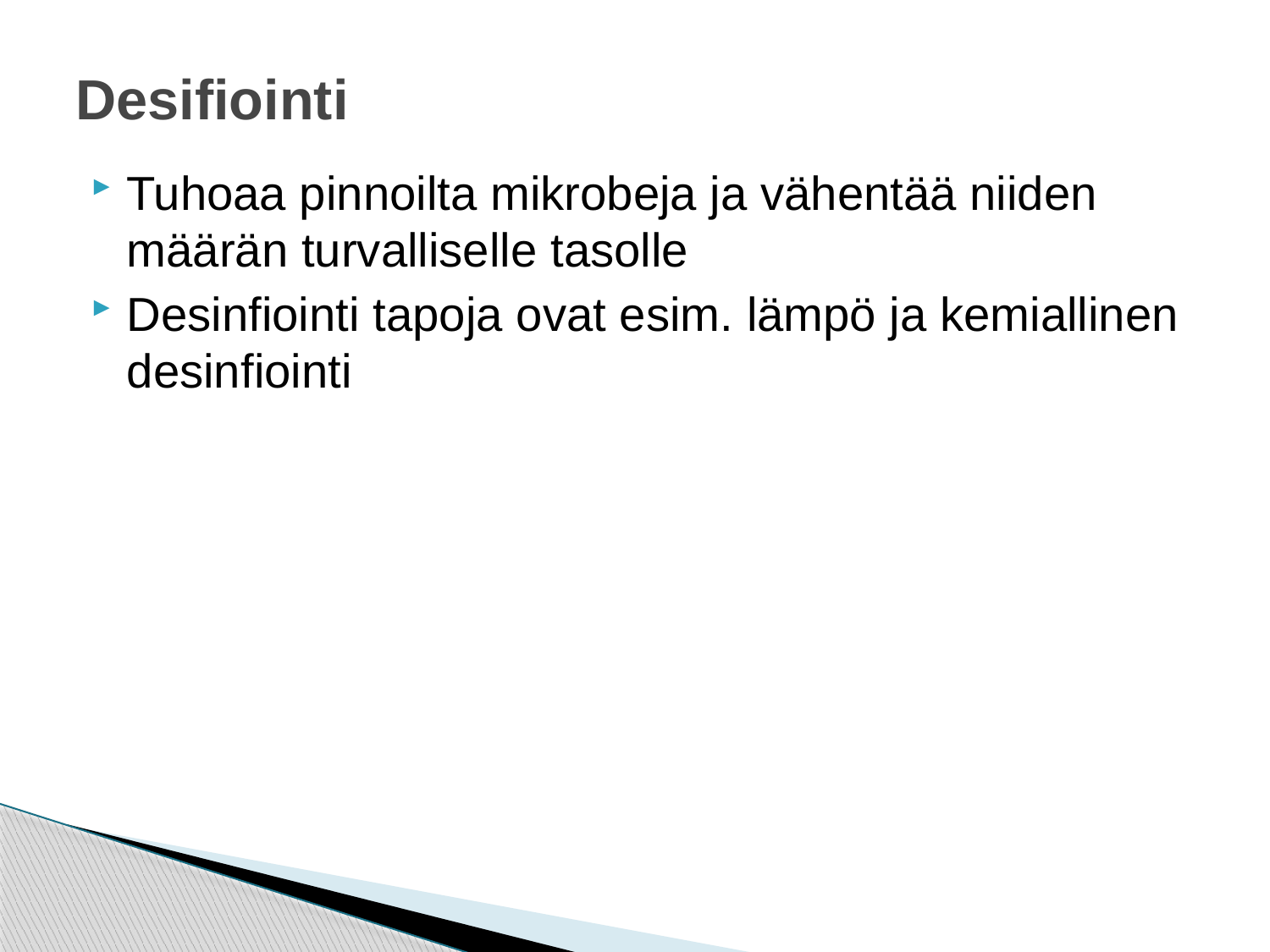

# Desifiointi
Tuhoaa pinnoilta mikrobeja ja vähentää niiden määrän turvalliselle tasolle
Desinfiointi tapoja ovat esim. lämpö ja kemiallinen desinfiointi